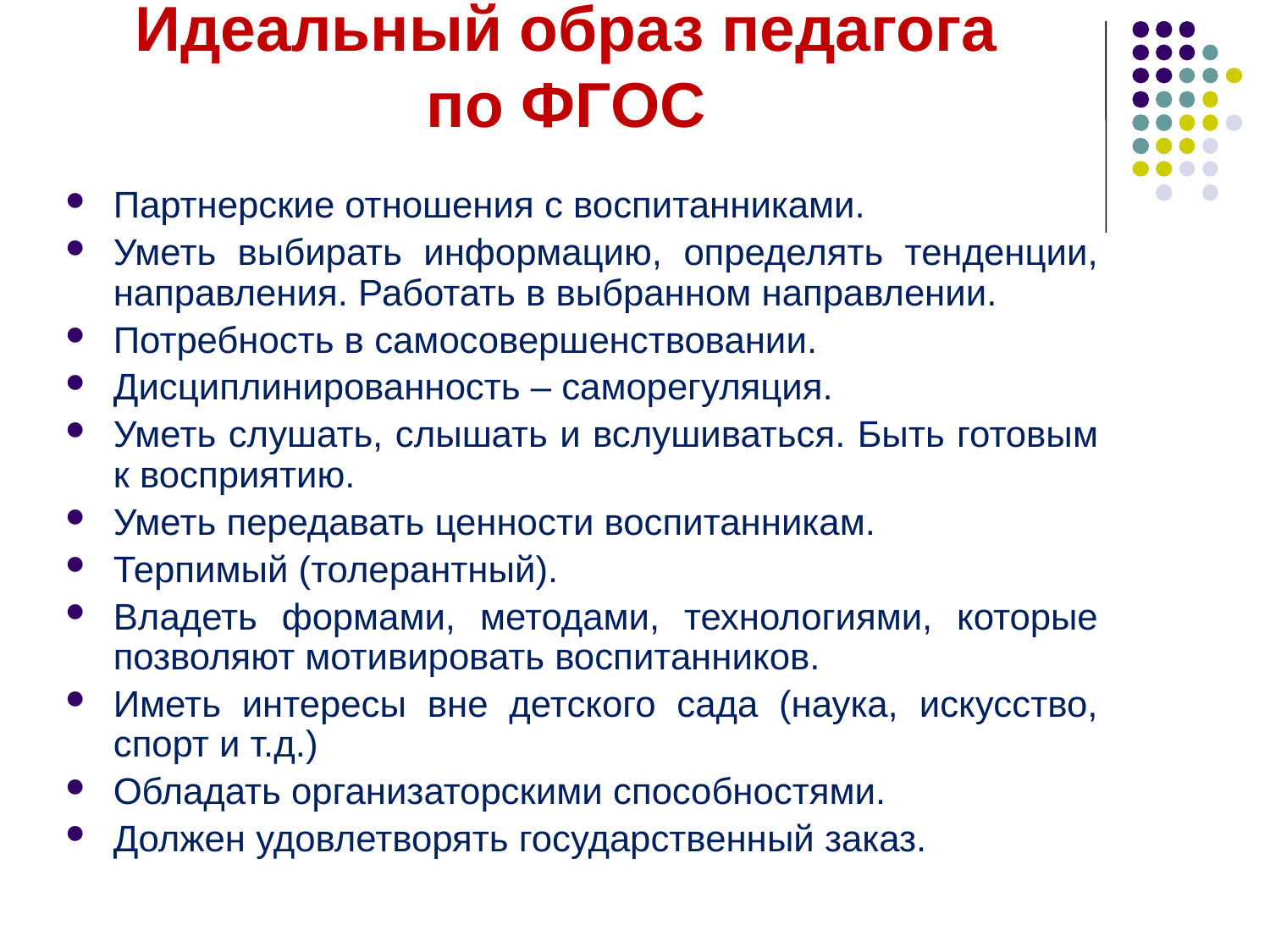

# Идеальный образ педагога по ФГОС
Партнерские отношения с воспитанниками.
Уметь выбирать информацию, определять тенденции, направления. Работать в выбранном направлении.
Потребность в самосовершенствовании.
Дисциплинированность – саморегуляция.
Уметь слушать, слышать и вслушиваться. Быть готовым к восприятию.
Уметь передавать ценности воспитанникам.
Терпимый (толерантный).
Владеть формами, методами, технологиями, которые позволяют мотивировать воспитанников.
Иметь интересы вне детского сада (наука, искусство, спорт и т.д.)
Обладать организаторскими способностями.
Должен удовлетворять государственный заказ.